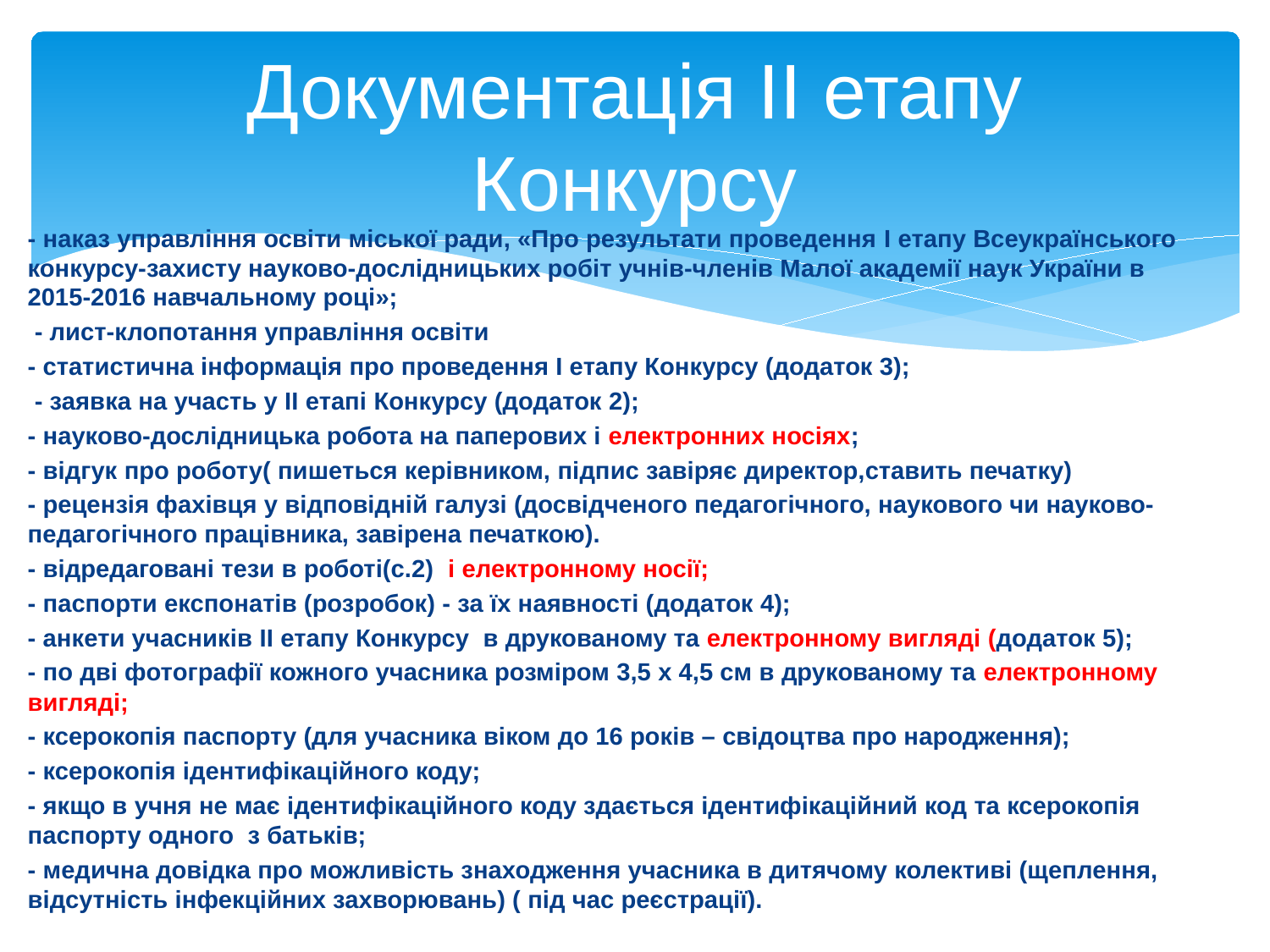

# Документація ІІ етапу Конкурсу
- наказ управління освіти міської ради, «Про результати проведення I етапу Всеукраїнського конкурсу-захисту науково-дослідницьких робіт учнів-членів Малої академії наук України в 2015-2016 навчальному році»;
 - лист-клопотання управління освіти
- статистична інформація про проведення І етапу Конкурсу (додаток 3);
 - заявка на участь у ІІ етапі Конкурсу (додаток 2);
- науково-дослідницька робота на паперових і електронних носіях;
- відгук про роботу( пишеться керівником, підпис завіряє директор,ставить печатку)
- рецензія фахівця у відповідній галузі (досвідченого педагогічного, наукового чи науково-педагогічного працівника, завірена печаткою).
- відредаговані тези в роботі(с.2)  і електронному носії;
- паспорти експонатів (розробок) - за їх наявності (додаток 4);
- анкети учасників II етапу Конкурсу  в друкованому та електронному вигляді (додаток 5);
- по дві фотографії кожного учасника розміром 3,5 х 4,5 см в друкованому та електронному вигляді;
- ксерокопія паспорту (для учасника віком до 16 років – свідоцтва про народження);
- ксерокопія ідентифікаційного коду;
- якщо в учня не має ідентифікаційного коду здається ідентифікаційний код та ксерокопія  паспорту одного  з батьків;
- медична довідка про можливість знаходження учасника в дитячому колективі (щеплення, відсутність інфекційних захворювань) ( під час реєстрації).